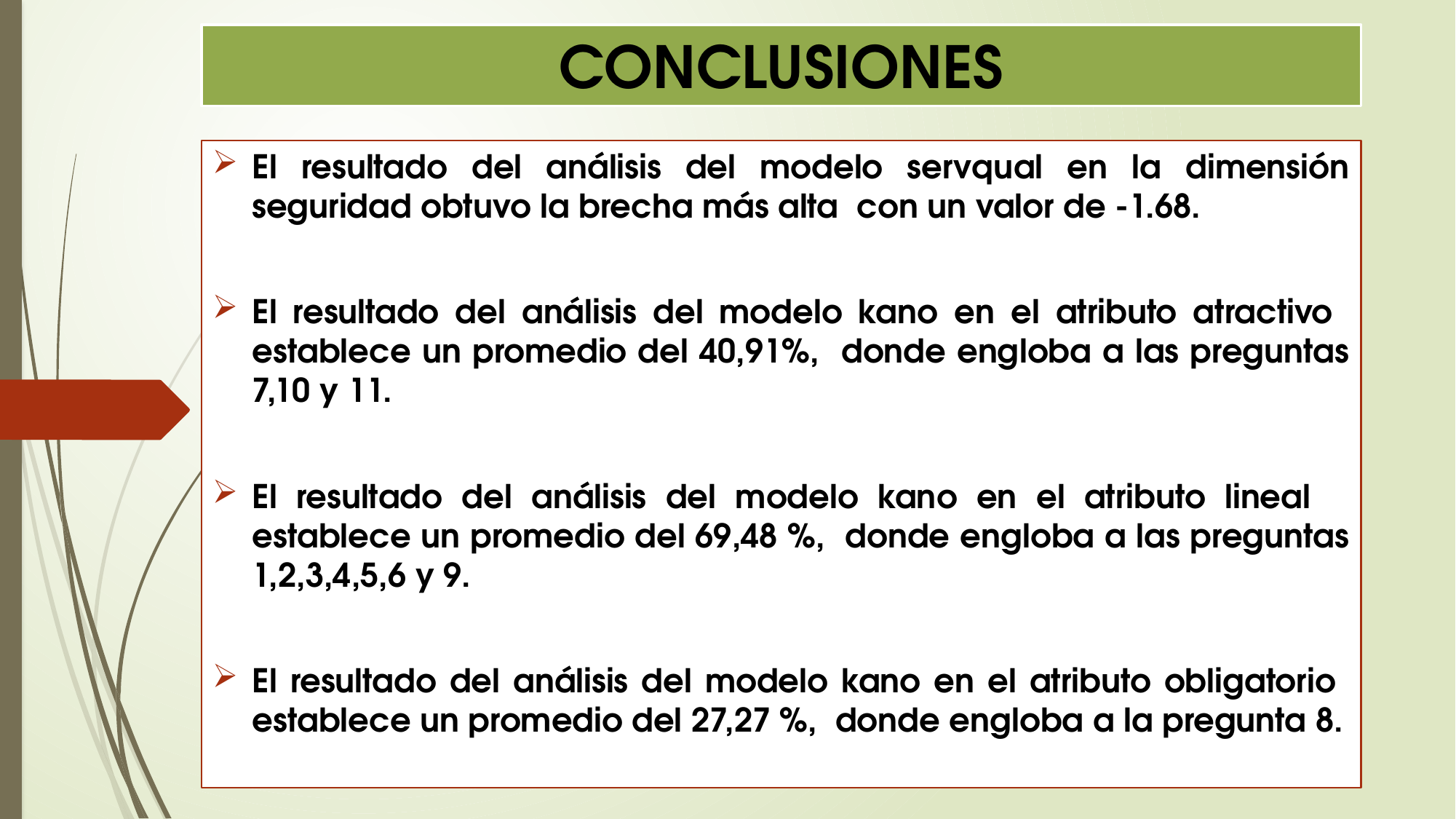

# CONCLUSIONES
El resultado del análisis del modelo servqual en la dimensión seguridad obtuvo la brecha más alta  con un valor de -1.68.

El resultado del análisis del modelo kano en el atributo atractivo  establece un promedio del 40,91%,  donde engloba a las preguntas 7,10 y 11.

El resultado del análisis del modelo kano en el atributo lineal   establece un promedio del 69,48 %,  donde engloba a las preguntas 1,2,3,4,5,6 y 9.

El resultado del análisis del modelo kano en el atributo obligatorio  establece un promedio del 27,27 %,  donde engloba a la pregunta 8.